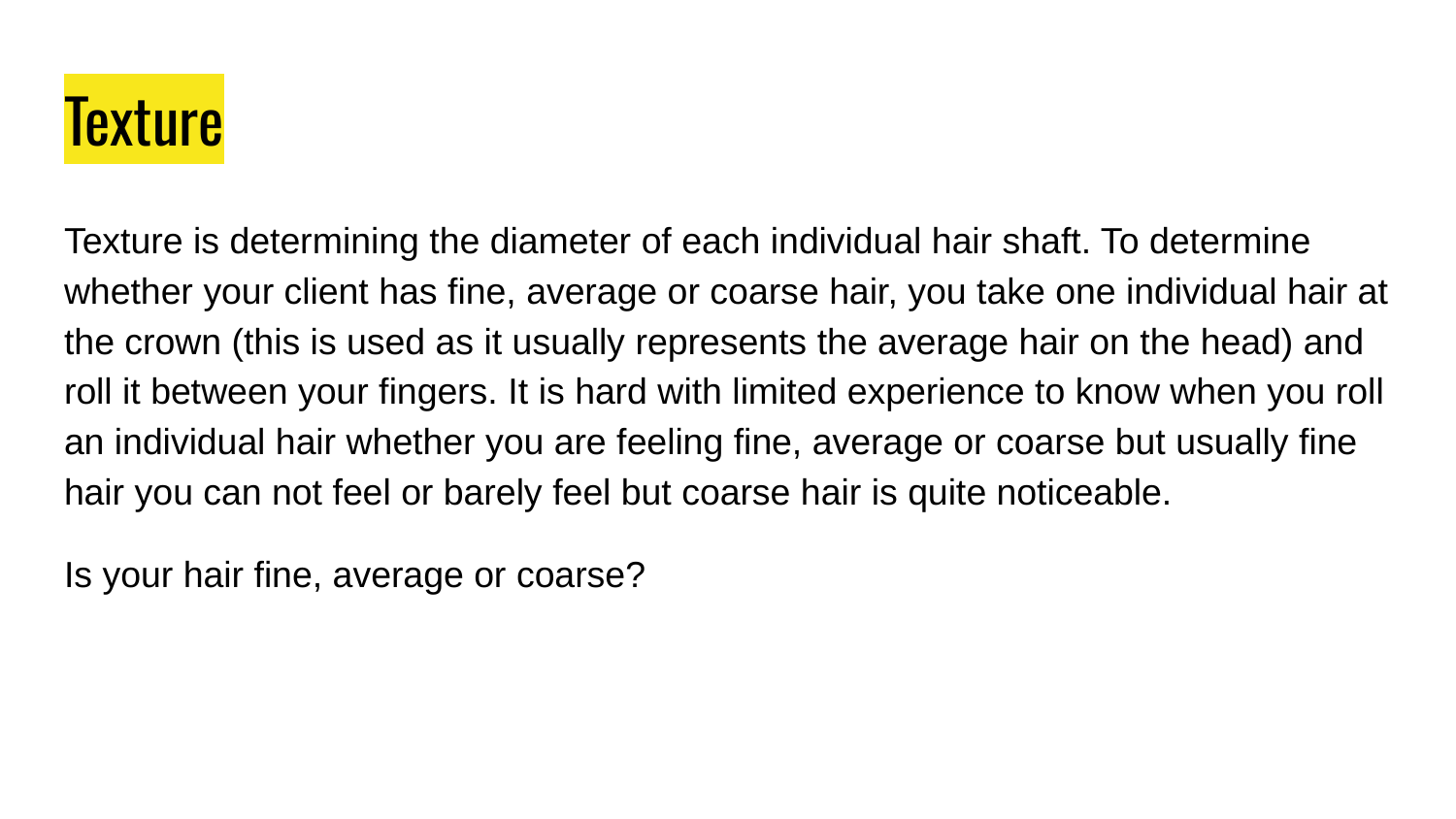

# Texture
Texture is determining the diameter of each individual hair shaft. To determine whether your client has fine, average or coarse hair, you take one individual hair at the crown (this is used as it usually represents the average hair on the head) and roll it between your fingers. It is hard with limited experience to know when you roll an individual hair whether you are feeling fine, average or coarse but usually fine hair you can not feel or barely feel but coarse hair is quite noticeable.
Is your hair fine, average or coarse?